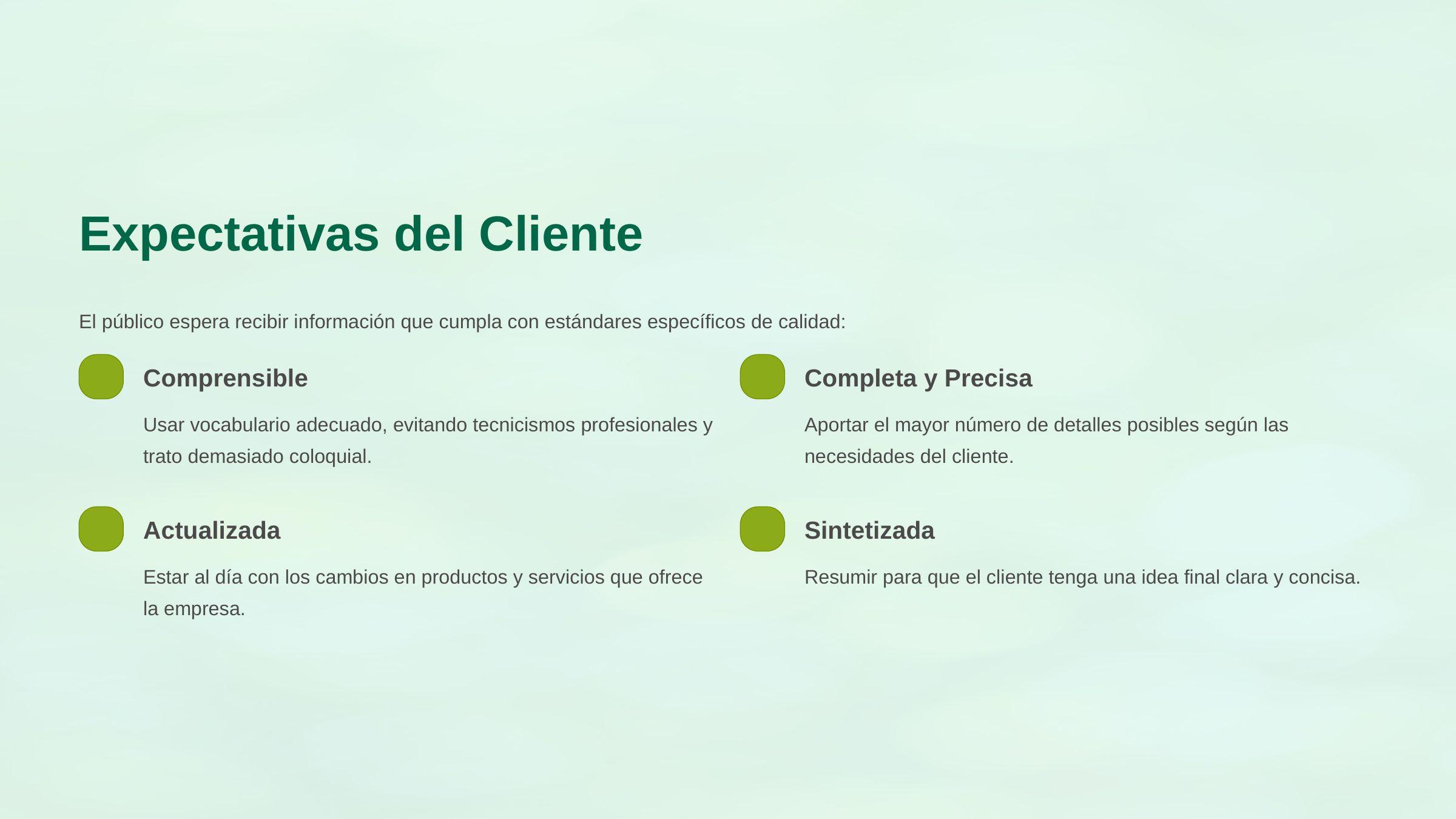

Expectativas del Cliente
El público espera recibir información que cumpla con estándares específicos de calidad:

Comprensible
Completa y Precisa
Usar vocabulario adecuado, evitando tecnicismos profesionales y trato demasiado coloquial.
Aportar el mayor número de detalles posibles según las necesidades del cliente.

Actualizada
Sintetizada
Estar al día con los cambios en productos y servicios que ofrece la empresa.
Resumir para que el cliente tenga una idea final clara y concisa.